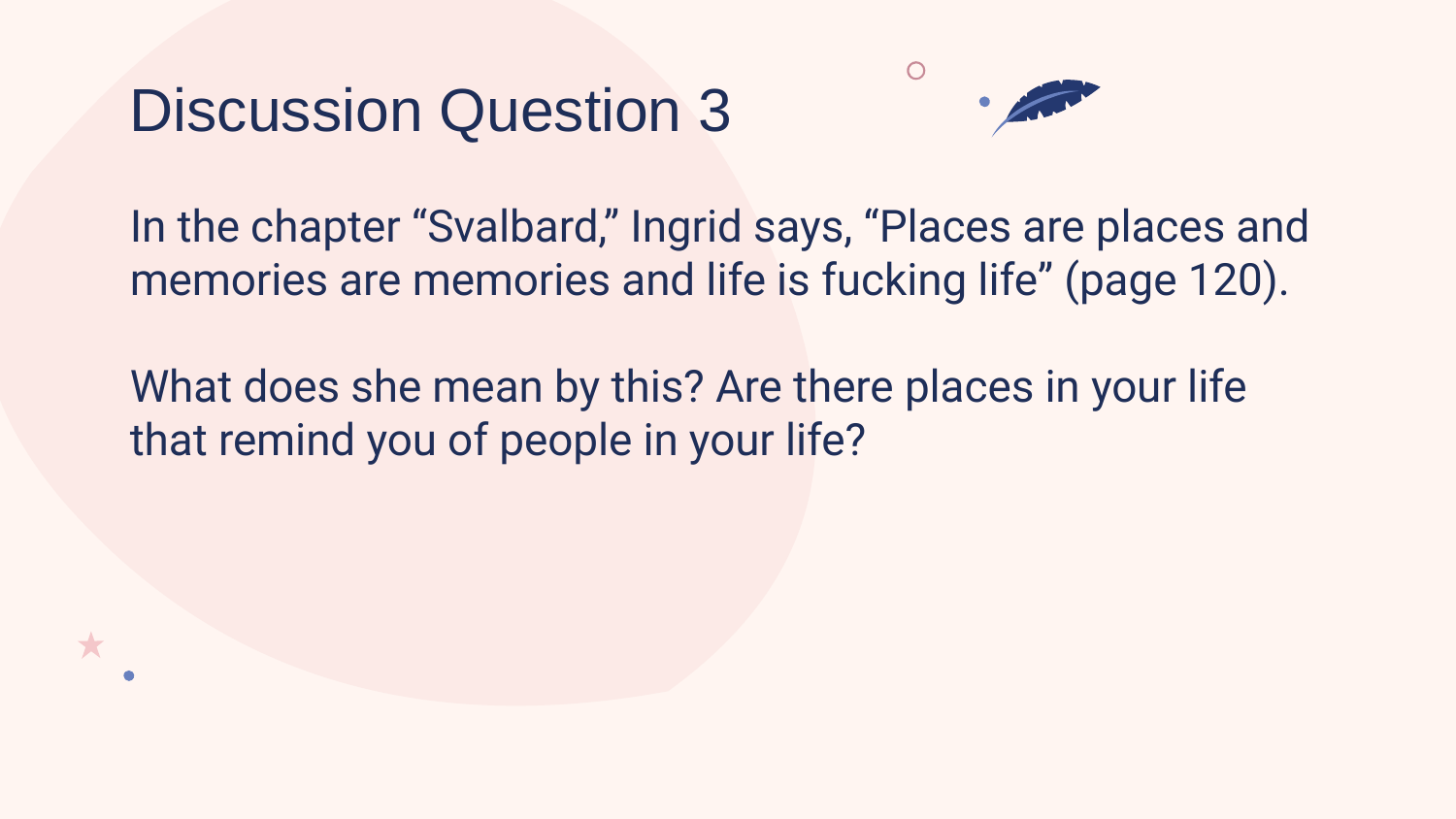

# Discussion Question 3
In the chapter “Svalbard,” Ingrid says, “Places are places and memories are memories and life is fucking life” (page 120).

What does she mean by this? Are there places in your life that remind you of people in your life?